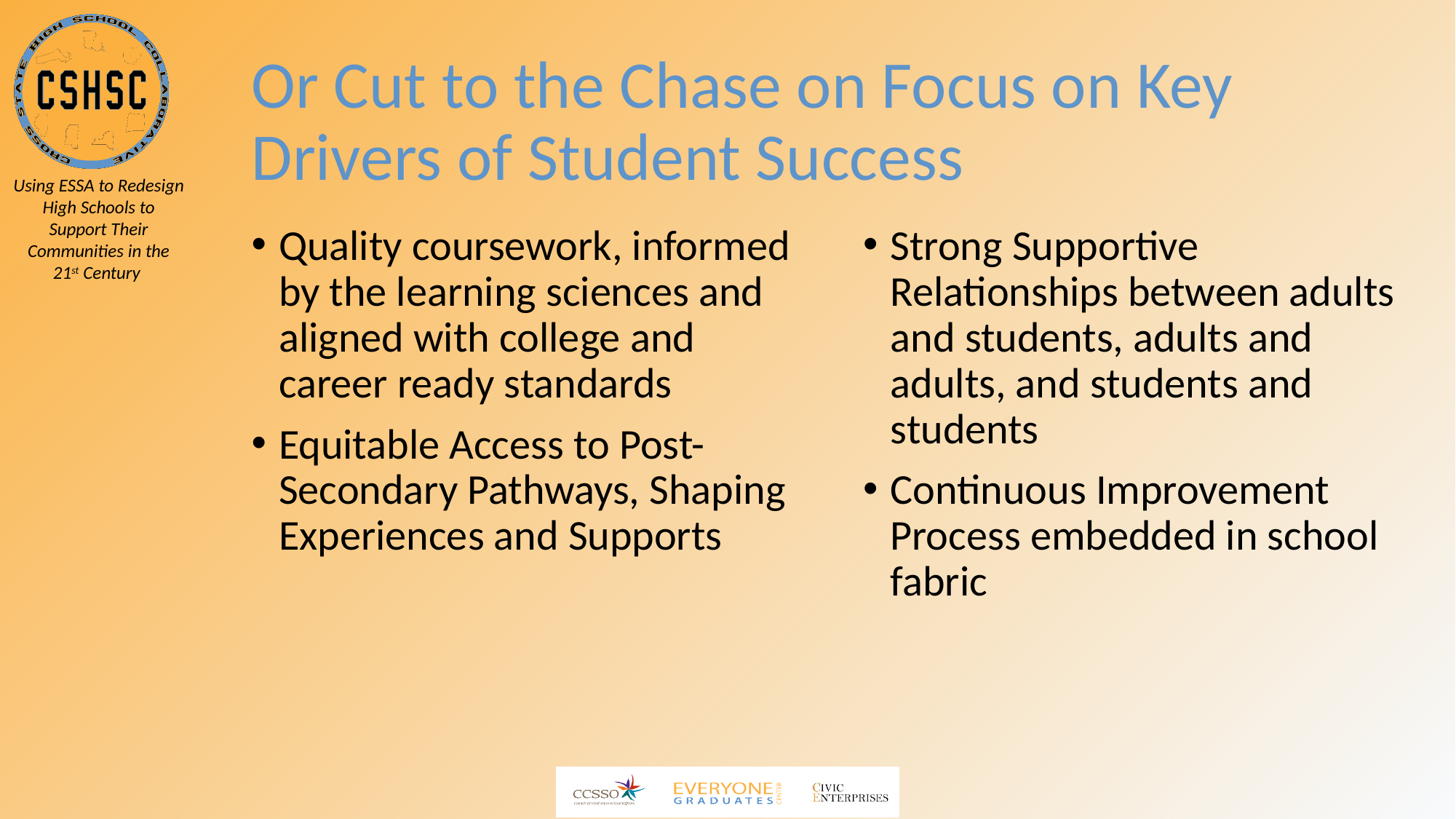

# Or Cut to the Chase on Focus on Key Drivers of Student Success
Quality coursework, informed by the learning sciences and aligned with college and career ready standards
Equitable Access to Post-Secondary Pathways, Shaping Experiences and Supports
Strong Supportive Relationships between adults and students, adults and adults, and students and students
Continuous Improvement Process embedded in school fabric